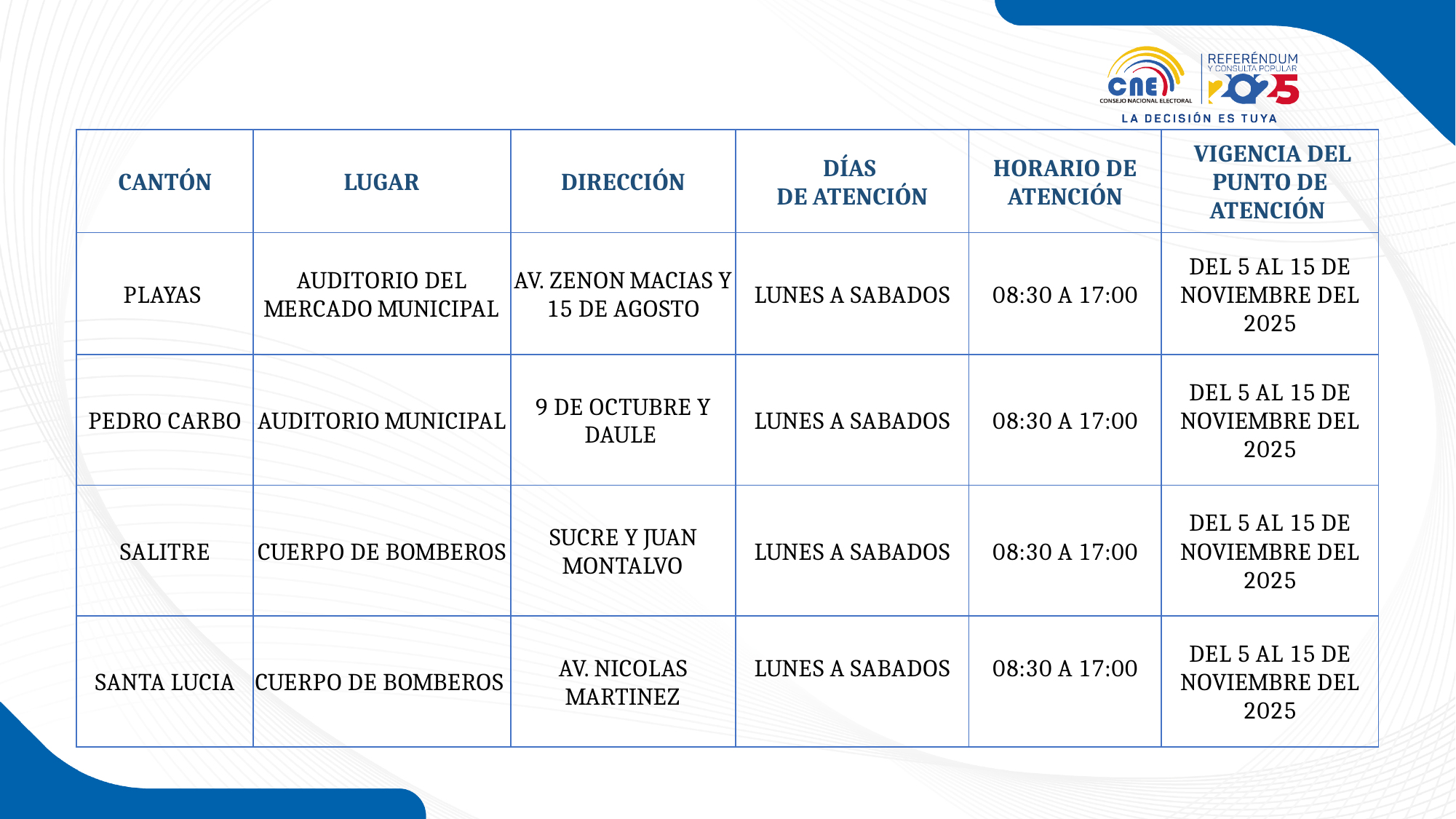

| CANTÓN | LUGAR | DIRECCIÓN | DÍAS DE ATENCIÓN | HORARIO DE ATENCIÓN | VIGENCIA DEL PUNTO DE ATENCIÓN |
| --- | --- | --- | --- | --- | --- |
| PLAYAS | AUDITORIO DEL MERCADO MUNICIPAL | AV. ZENON MACIAS Y 15 DE AGOSTO | LUNES A SABADOS | 08:30 A 17:00 | DEL 5 AL 15 DE NOVIEMBRE DEL 2025 |
| PEDRO CARBO | AUDITORIO MUNICIPAL | 9 DE OCTUBRE Y DAULE | LUNES A SABADOS | 08:30 A 17:00 | DEL 5 AL 15 DE NOVIEMBRE DEL 2025 |
| SALITRE | CUERPO DE BOMBEROS | SUCRE Y JUAN MONTALVO | LUNES A SABADOS | 08:30 A 17:00 | DEL 5 AL 15 DE NOVIEMBRE DEL 2025 |
| SANTA LUCIA | CUERPO DE BOMBEROS | AV. NICOLAS MARTINEZ | LUNES A SABADOS | 08:30 A 17:00 | DEL 5 AL 15 DE NOVIEMBRE DEL 2025 |